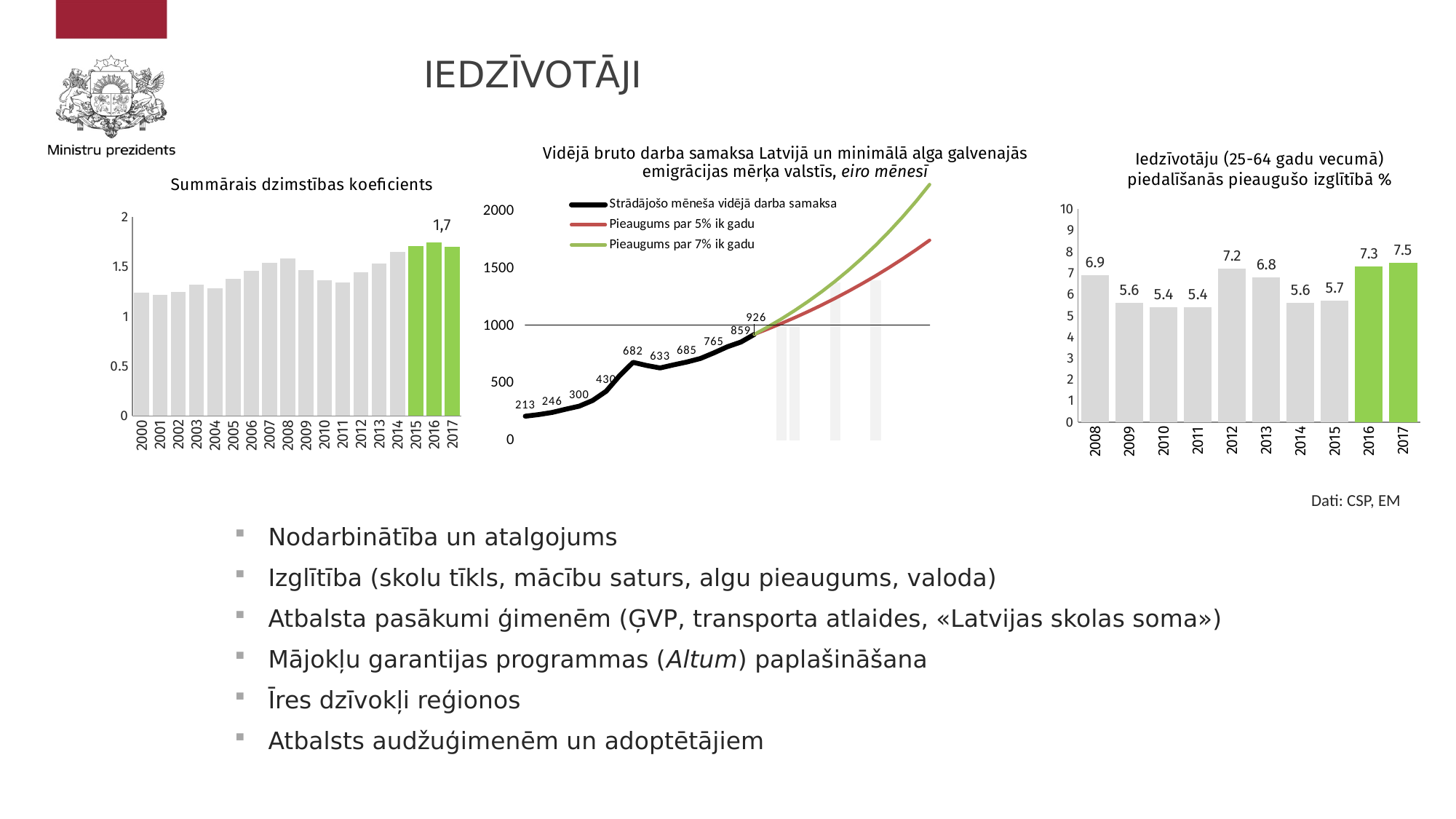

# IEDZĪVOTĀJI

### Chart: Iedzīvotāju (25-64 gadu vecumā) piedalīšanās pieaugušo izglītībā %

| Category | Īpatsvars no iedzīvotājiem attiecīgajā vecuma grupā |
|---|---|
| 2008 | 6.9 |
| 2009 | 5.6 |
| 2010 | 5.4 |
| 2011 | 5.4 |
| 2012 | 7.2 |
| 2013 | 6.8 |
| 2014 | 5.6 |
| 2015 | 5.7 |
| 2016 | 7.3 |
| 2017 | 7.5 |
Vidējā bruto darba samaksa Latvijā un minimālā alga galvenajās emigrācijas mērķa valstīs, eiro mēnesī

### Chart

| Category |  | Strādājošo mēneša vidējā darba samaksa | Pieaugums par 5% ik gadu | Pieaugums par 7% ik gadu |  |
|---|---|---|---|---|---|
| 2000 | None | 213.0 | None | None | 1006.0 |
| 2001 | None | 227.0 | None | None | 1006.0 |
| 2002 | None | 246.0 | None | None | 1006.0 |
| 2003 | None | 274.0 | None | None | 1006.0 |
| 2004 | None | 300.0 | None | None | 1006.0 |
| 2005 | None | 350.0 | None | None | 1006.0 |
| 2006 | None | 430.0 | None | None | 1006.0 |
| 2007 | None | 566.0 | None | None | 1006.0 |
| 2008 | None | 682.0 | None | None | 1006.0 |
| 2009 | None | 655.0 | None | None | 1006.0 |
| 2010 | None | 633.0 | None | None | 1006.0 |
| 2011 | None | 660.0 | None | None | 1006.0 |
| 2012 | None | 685.0 | None | None | 1006.0 |
| 2013 | None | 716.0 | None | None | 1006.0 |
| 2014 | None | 765.0 | None | None | 1006.0 |
| 2015 | None | 818.0 | None | None | 1006.0 |
| 2016 | None | 859.0 | None | None | 1006.0 |
| 2017 | None | 926.0 | 926.0 | 926.0 | 1006.0 |
| 2018 | None | None | 972.3000000000001 | 990.82 | 1006.0 |
| 2019 | 1000.0 | None | 1020.9150000000001 | 1060.1774 | 1006.0 |
| 2020 | 1000.0 | None | 1071.9607500000002 | 1134.389818 | 1006.0 |
| 2021 | None | None | 1125.5587875000003 | 1213.79710526 | 1006.0 |
| 2022 | None | None | 1181.8367268750003 | 1298.7629026282002 | 1006.0 |
| 2023 | 1379.0 | None | 1240.9285632187505 | 1389.6763058121744 | 1006.0 |
| 2024 | None | None | 1302.974991379688 | 1486.9536472190266 | 1006.0 |
| 2025 | None | None | 1368.1237409486723 | 1591.0404025243586 | 1006.0 |
| 2026 | 1399.0 | None | 1436.529927996106 | 1702.4132307010639 | 1006.0 |
| 2027 | None | None | 1508.3564243959113 | 1821.5821568501385 | 1006.0 |
| 2028 | None | None | 1583.7742456157068 | 1949.0929078296483 | 1006.0 |
| 2029 | None | None | 1662.9629578964923 | 2085.5294113777236 | 1006.0 |
| 2030 | None | None | 1746.111105791317 | 2231.516470174164 | 1006.0 |

### Chart: Summārais dzimstības koeficients

| Category |  |
|---|---|
| 2000 | 1.241 |
| 2001 | 1.217 |
| 2002 | 1.251 |
| 2003 | 1.318 |
| 2004 | 1.287 |
| 2005 | 1.384 |
| 2006 | 1.459 |
| 2007 | 1.539 |
| 2008 | 1.586 |
| 2009 | 1.47 |
| 2010 | 1.364 |
| 2011 | 1.341 |
| 2012 | 1.449 |
| 2013 | 1.531 |
| 2014 | 1.654 |
| 2015 | 1.707 |
| 2016 | 1.743 |
| 2017 | 1.699 |
1,7
Dati: CSP, EM
Nodarbinātība un atalgojums
Izglītība (skolu tīkls, mācību saturs, algu pieaugums, valoda)
Atbalsta pasākumi ģimenēm (ĢVP, transporta atlaides, «Latvijas skolas soma»)
Mājokļu garantijas programmas (Altum) paplašināšana
Īres dzīvokļi reģionos
Atbalsts audžuģimenēm un adoptētājiem